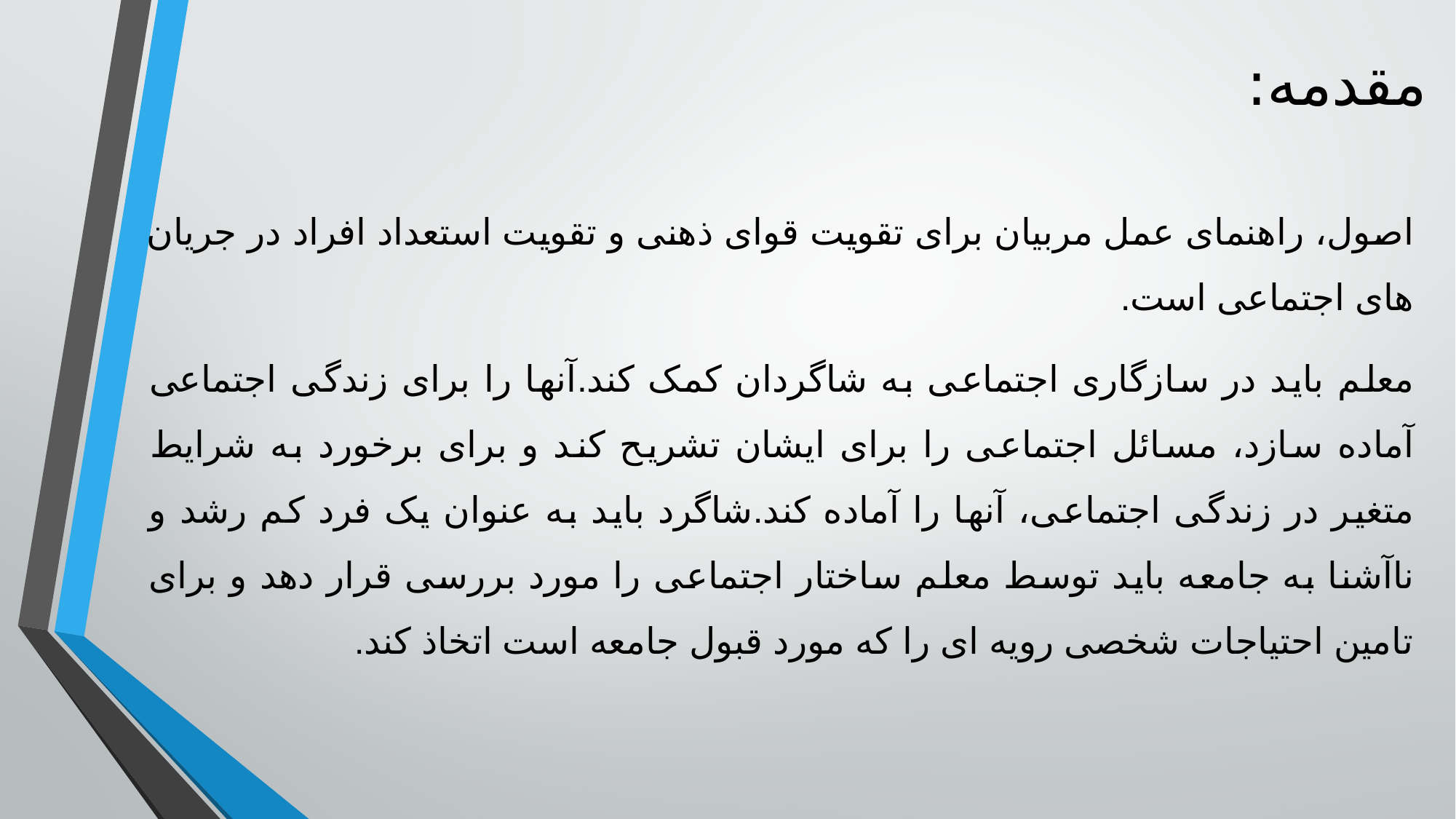

# مقدمه:
اصول، راهنمای عمل مربیان برای تقویت قوای ذهنی و تقویت استعداد افراد در جریان های اجتماعی است.
معلم باید در سازگاری اجتماعی به شاگردان کمک کند.آنها را برای زندگی اجتماعی آماده سازد، مسائل اجتماعی را برای ایشان تشریح کند و برای برخورد به شرایط متغیر در زندگی اجتماعی، آنها را آماده کند.شاگرد باید به عنوان یک فرد کم رشد و ناآشنا به جامعه باید توسط معلم ساختار اجتماعی را مورد بررسی قرار دهد و برای تامین احتیاجات شخصی رویه ای را که مورد قبول جامعه است اتخاذ کند.